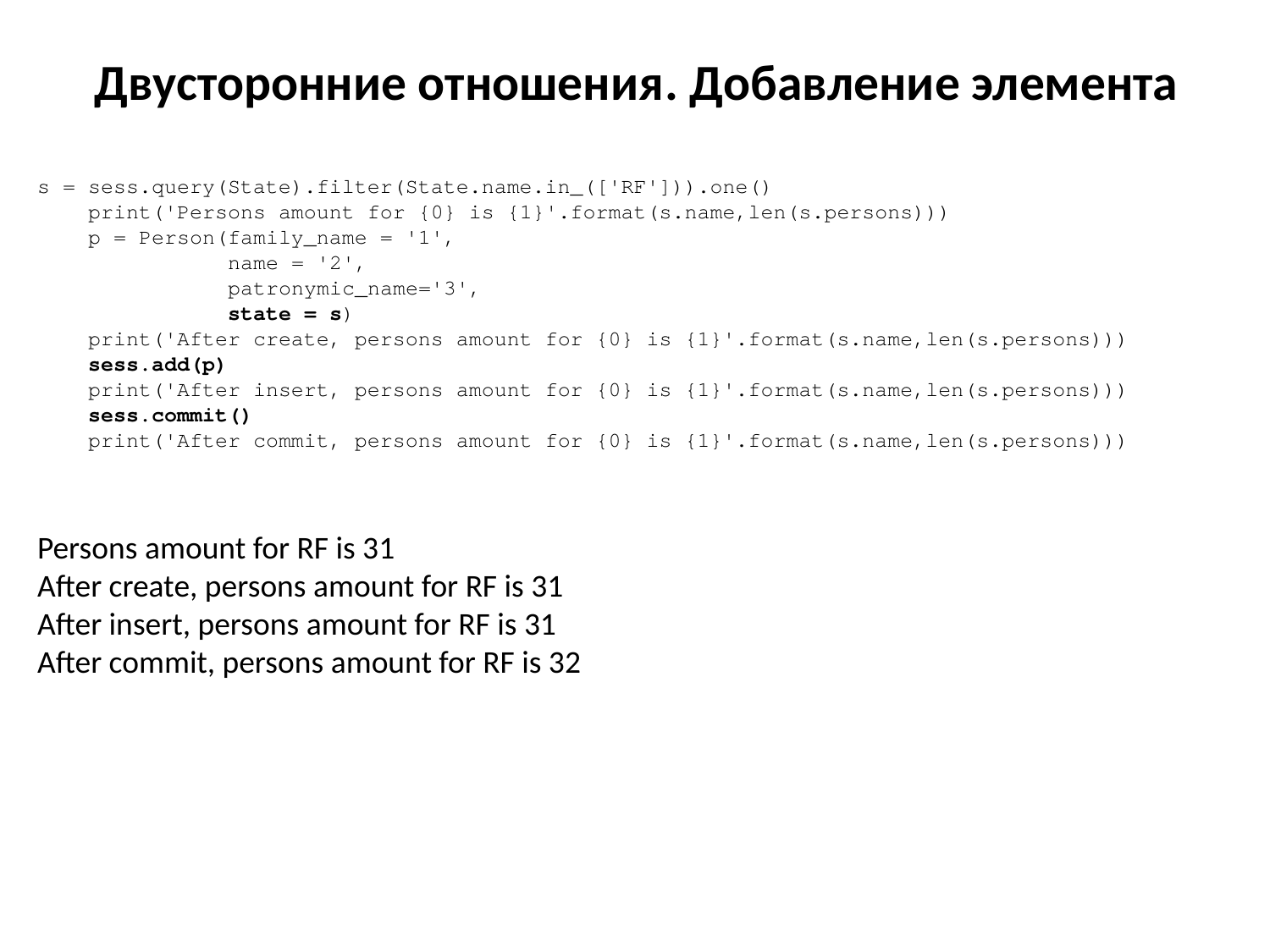

# Двусторонние отношения. Добавление элемента
s = sess.query(State).filter(State.name.in_(['RF'])).one()
    print('Persons amount for {0} is {1}'.format(s.name,len(s.persons)))
    p = Person(family_name = '1',
               name = '2',
               patronymic_name='3',
               state = s)
    print('After create, persons amount for {0} is {1}'.format(s.name,len(s.persons)))
    sess.add(p)
    print('After insert, persons amount for {0} is {1}'.format(s.name,len(s.persons)))
    sess.commit()
    print('After commit, persons amount for {0} is {1}'.format(s.name,len(s.persons)))

Persons amount for RF is 31
After create, persons amount for RF is 31
After insert, persons amount for RF is 31
After commit, persons amount for RF is 32